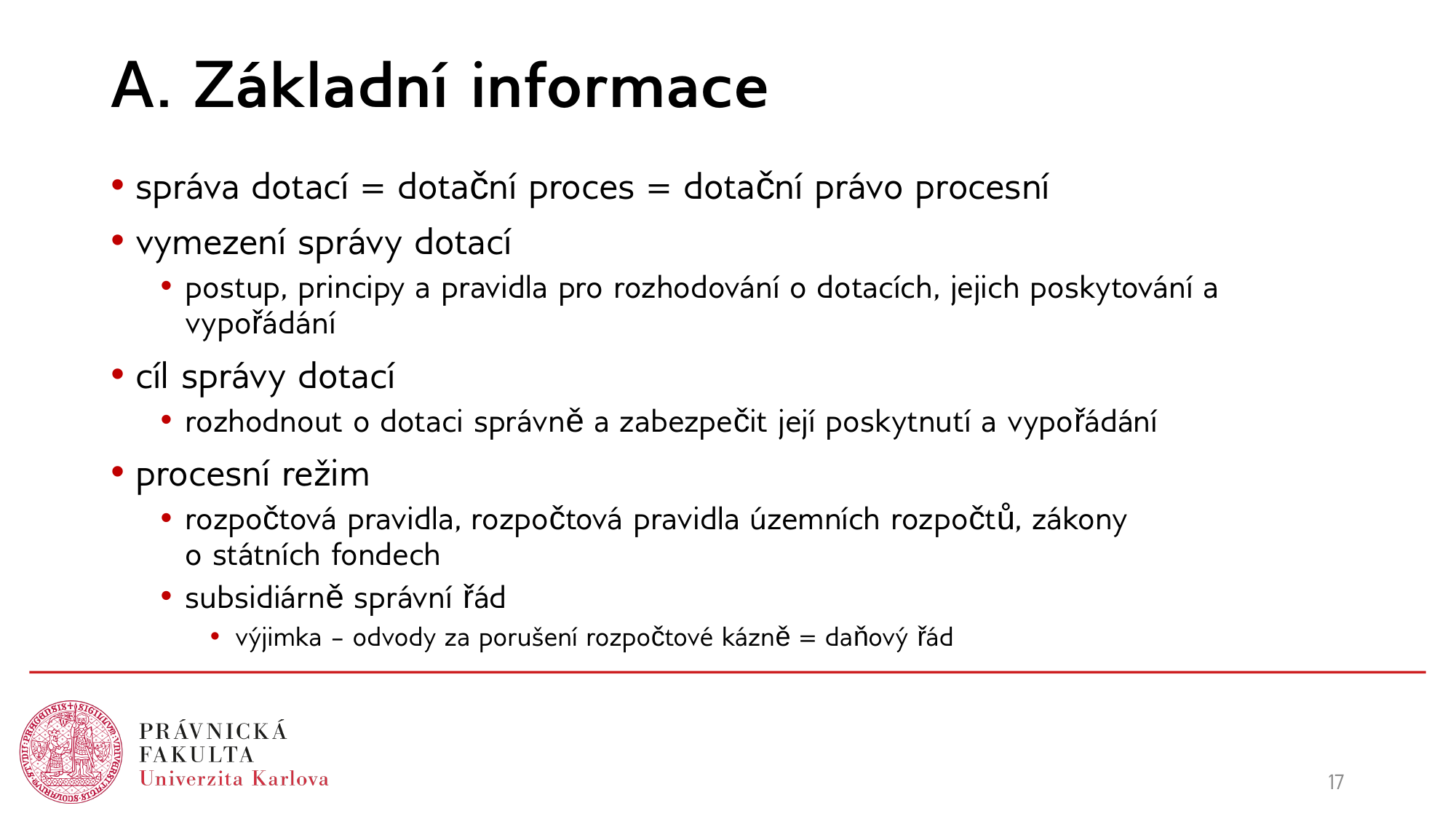

# A. Základní informace
správa dotací = dotační proces = dotační právo procesní
vymezení správy dotací
postup, principy a pravidla pro rozhodování o dotacích, jejich poskytování a vypořádání
cíl správy dotací
rozhodnout o dotaci správně a zabezpečit její poskytnutí a vypořádání
procesní režim
rozpočtová pravidla, rozpočtová pravidla územních rozpočtů, zákony
o státních fondech
subsidiárně správní řád
výjimka – odvody za porušení rozpočtové kázně = daňový řád

17